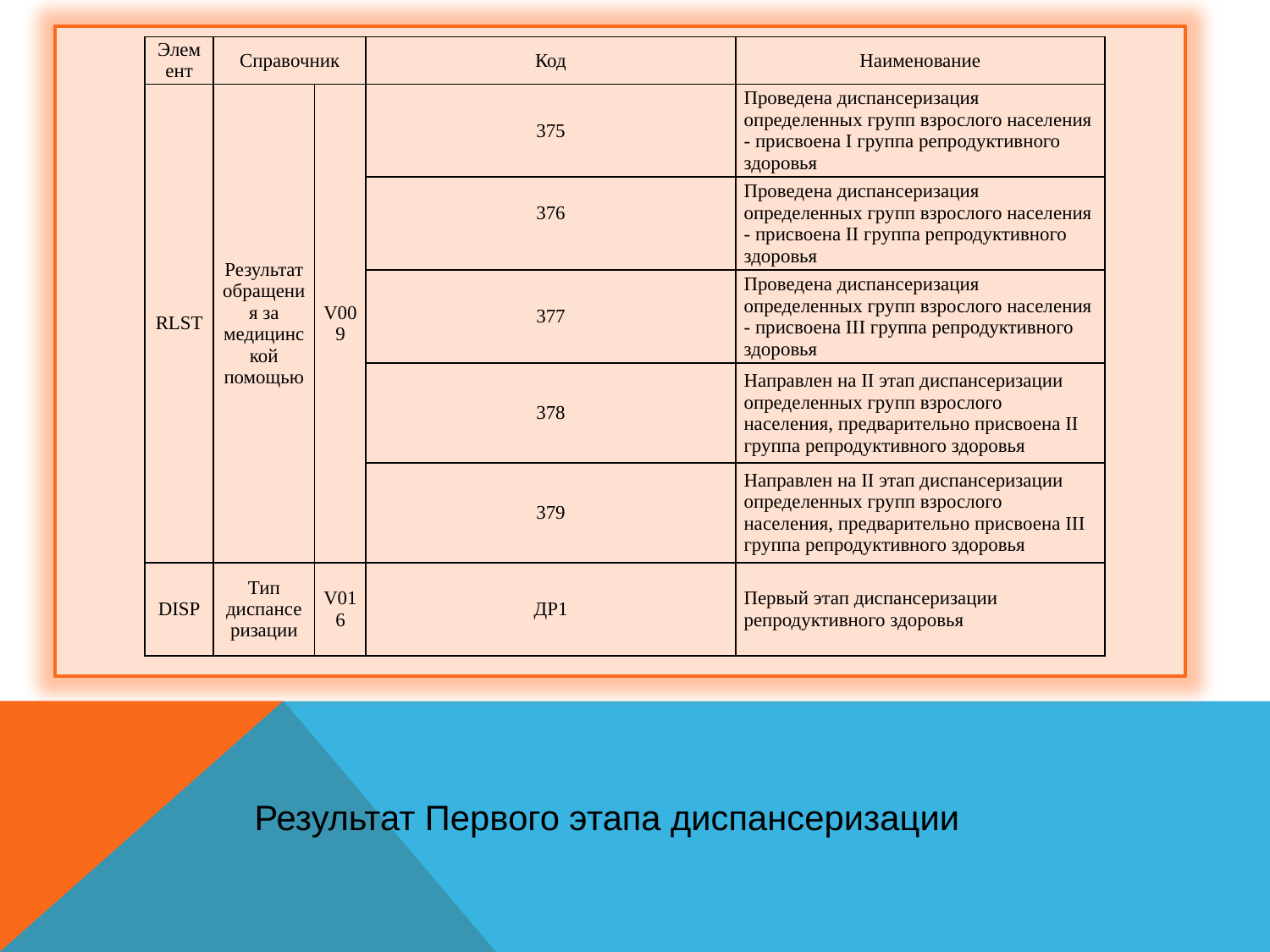

| Элемент | Справочник |  | Код | Наименование |
| --- | --- | --- | --- | --- |
| RLST | Результат обращения за медицинской помощью | V009 | 375 | Проведена диспансеризация определенных групп взрослого населения - присвоена I группа репродуктивного здоровья |
|  |  |  | 376 | Проведена диспансеризация определенных групп взрослого населения - присвоена II группа репродуктивного здоровья |
|  |  |  | 377 | Проведена диспансеризация определенных групп взрослого населения - присвоена III группа репродуктивного здоровья |
|  |  |  | 378 | Направлен на II этап диспансеризации определенных групп взрослого населения, предварительно присвоена II группа репродуктивного здоровья |
|  |  |  | 379 | Направлен на II этап диспансеризации определенных групп взрослого населения, предварительно присвоена III группа репродуктивного здоровья |
| DISP | Тип диспансеризации | V016 | ДР1 | Первый этап диспансеризации репродуктивного здоровья |

           Результат Первого этапа диспансеризации